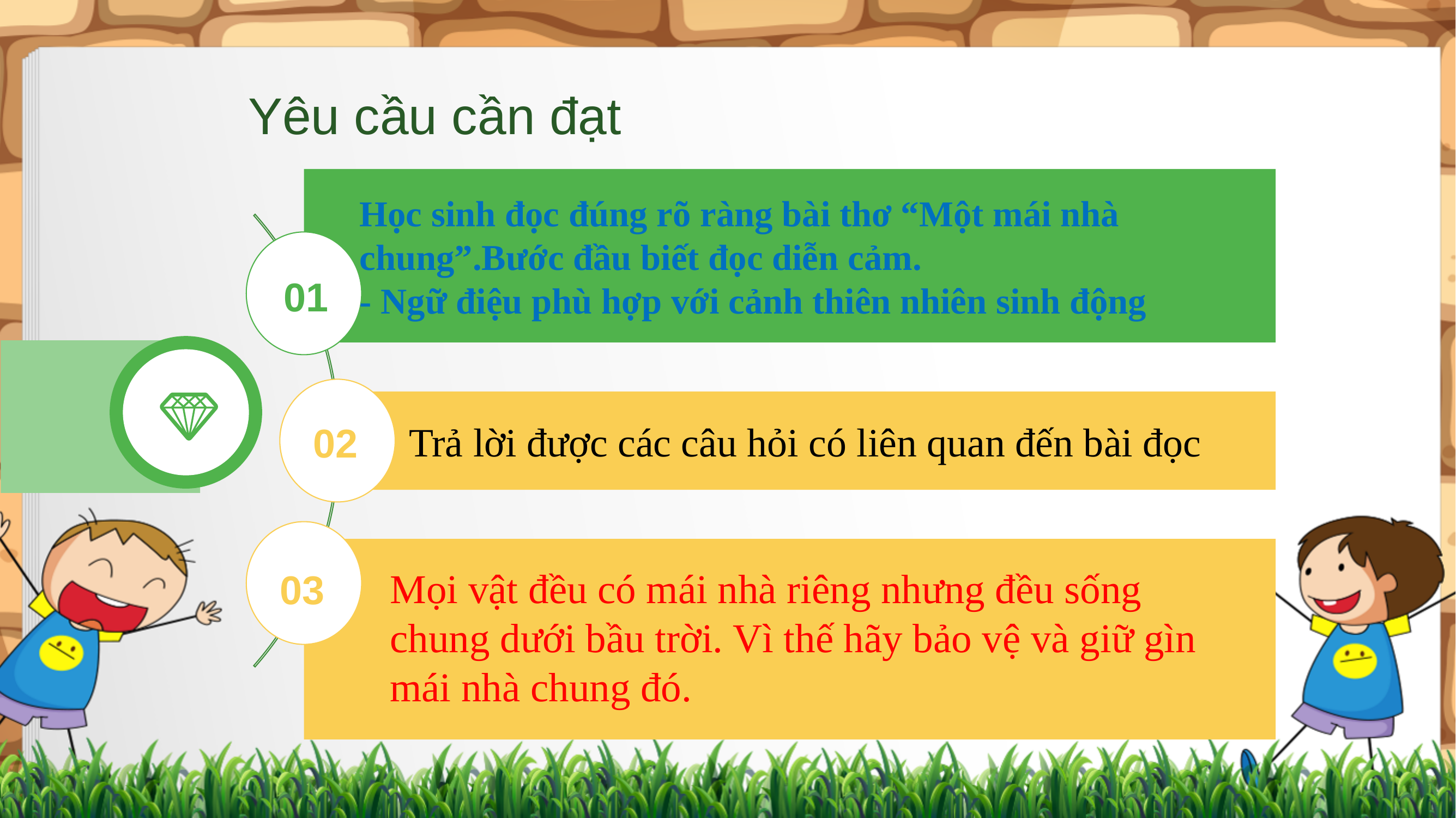

Yêu cầu cần đạt

01
02
03
Học sinh đọc đúng rõ ràng bài thơ “Một mái nhà chung”.Bước đầu biết đọc diễn cảm.
- Ngữ điệu phù hợp với cảnh thiên nhiên sinh động

Trả lời được các câu hỏi có liên quan đến bài đọc
Mọi vật đều có mái nhà riêng nhưng đều sống chung dưới bầu trời. Vì thế hãy bảo vệ và giữ gìn mái nhà chung đó.